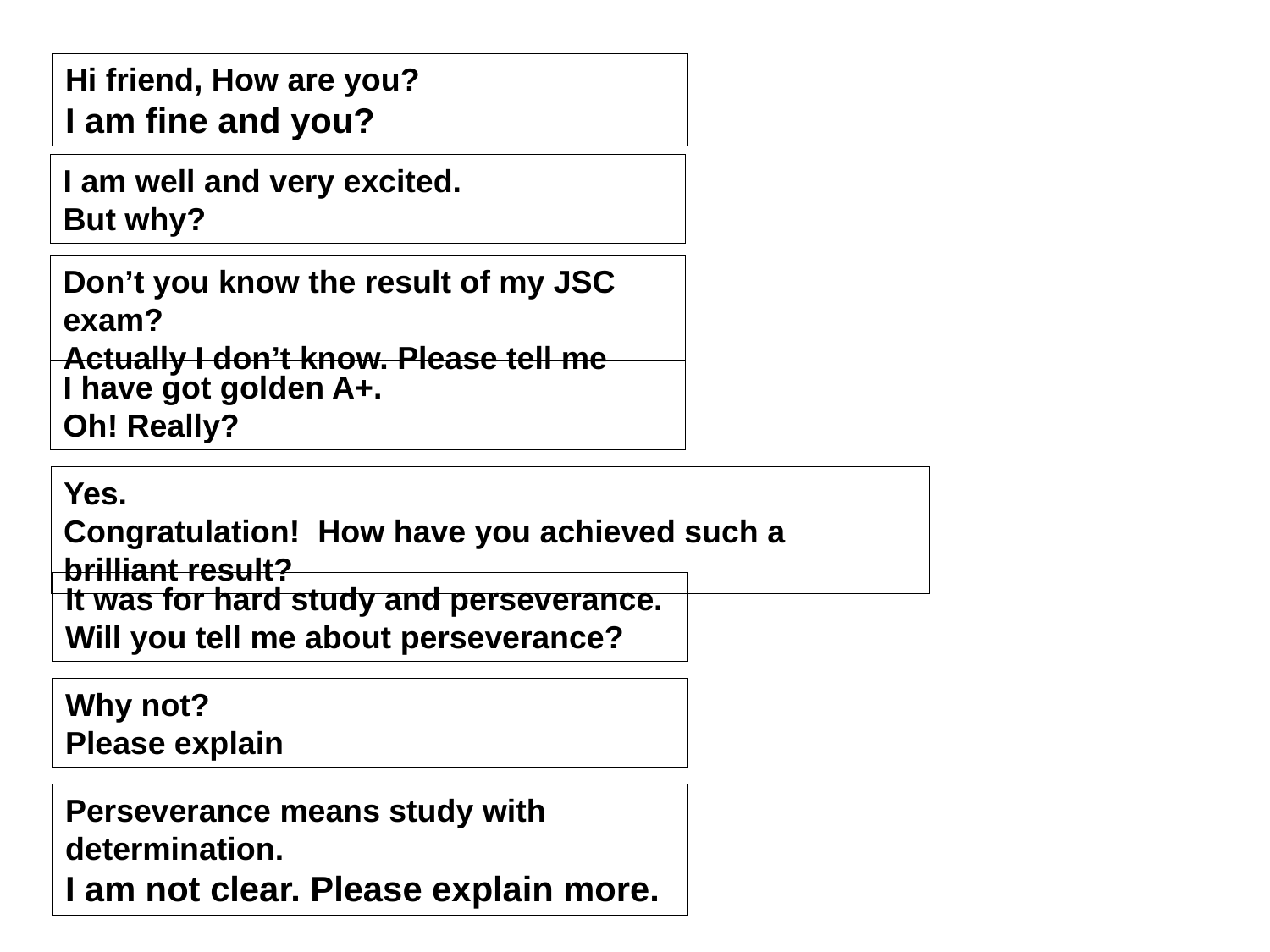

Hi friend, How are you?
I am fine and you?
I am well and very excited.
But why?
Don’t you know the result of my JSC exam?
Actually I don’t know. Please tell me
I have got golden A+.
Oh! Really?
Yes.
Congratulation!  How have you achieved such a  brilliant result?
It was for hard study and perseverance.
Will you tell me about perseverance?
Why not?
Please explain
Perseverance means study with determination.
I am not clear. Please explain more.